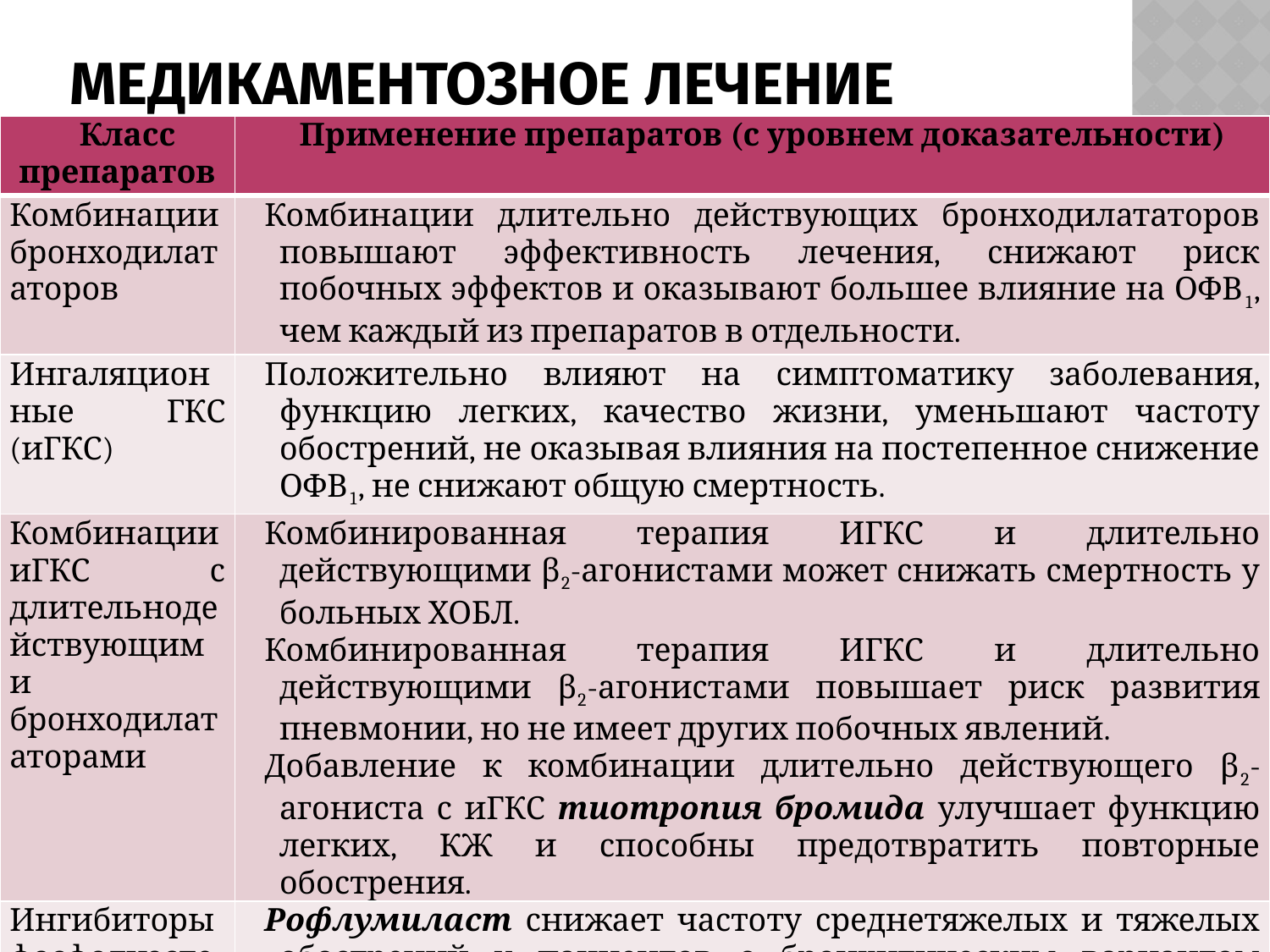

# Медикаментозное лечение
| Класс препаратов | Применение препаратов (с уровнем доказательности) |
| --- | --- |
| Комбинации бронходилататоров | Комбинации длительно действующих бронходилататоров повышают эффективность лечения, снижают риск побочных эффектов и оказывают большее влияние на ОФВ1, чем каждый из препаратов в отдельности. |
| Ингаляционные ГКС (иГКС) | Положительно влияют на симптоматику заболевания, функцию легких, качество жизни, уменьшают частоту обострений, не оказывая влияния на постепенное снижение ОФВ1, не снижают общую смертность. |
| Комбинации иГКС с длительнодействующими бронходилататорами | Комбинированная терапия ИГКС и длительно действующими β2-агонистами может снижать смертность у больных ХОБЛ. Комбинированная терапия ИГКС и длительно действующими β2-агонистами повышает риск развития пневмонии, но не имеет других побочных явлений. Добавление к комбинации длительно действующего β2-агониста с иГКС тиотропия бромида улучшает функцию легких, КЖ и способны предотвратить повторные обострения. |
| Ингибиторы фосфодиэстеразы 4 типа | Рофлумиласт снижает частоту среднетяжелых и тяжелых обострений у пациентов с бронхитическим вариантом ХОБЛ тяжелого и крайне-тяжелого течения и обострениями в анамнезе. |